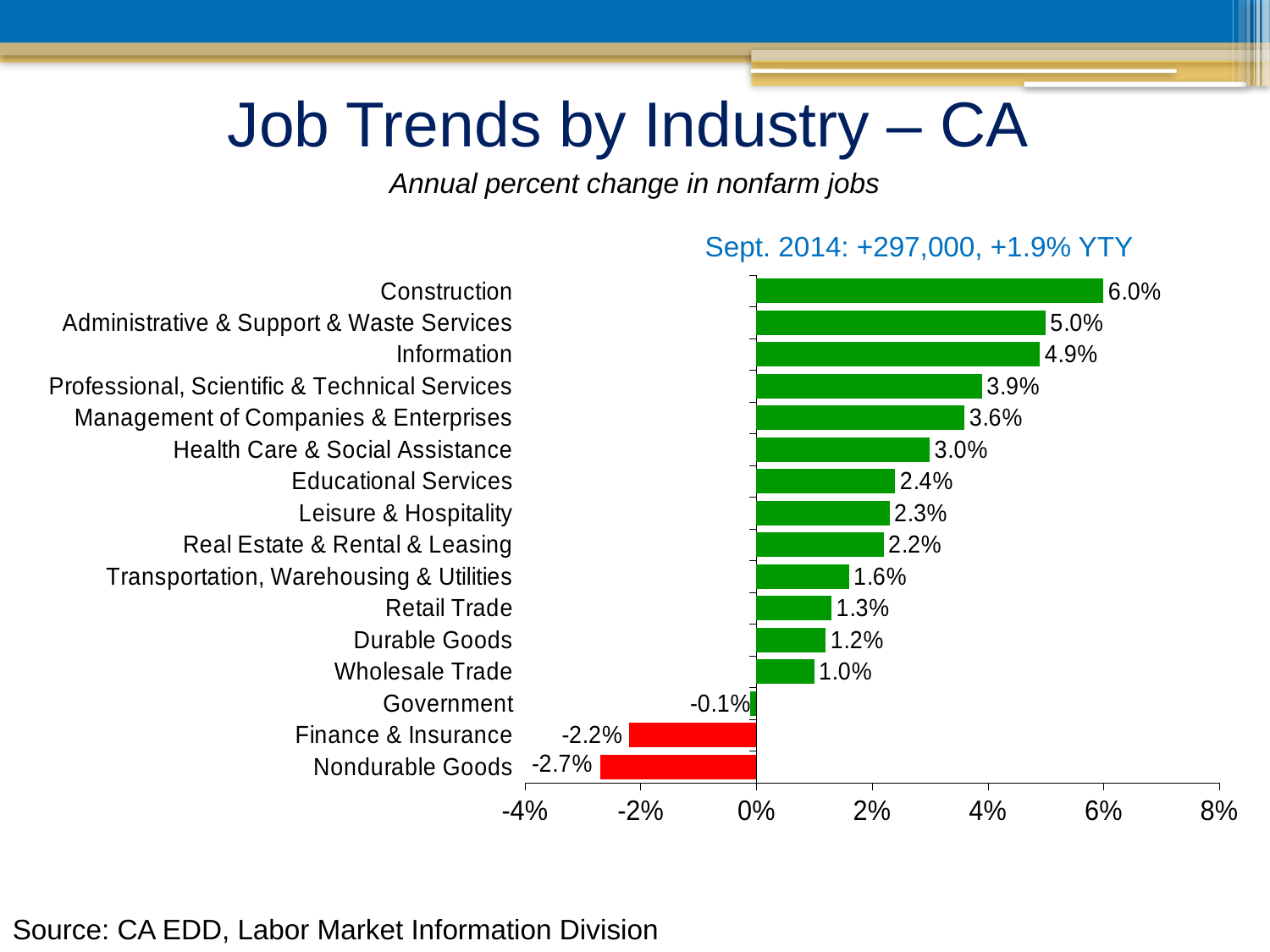

Job Trends by Industry – CA
Annual percent change in nonfarm jobs
Sept. 2014: +297,000, +1.9% YTY

### Chart

| Category |  |
|---|---|
|         Nondurable Goods | -0.02700000000000001 |
|         Finance & Insurance | -0.022 |
|       Government | -0.0010000000000000005 |
|         Wholesale Trade | 0.010000000000000004 |
|         Durable Goods | 0.012 |
|         Retail Trade | 0.012999999999999998 |
|        Transportation, Warehousing & Utilities | 0.016000000000000007 |
|         Real Estate & Rental & Leasing | 0.022 |
|       Leisure & Hospitality | 0.023 |
|         Educational Services | 0.024 |
|         Health Care & Social Assistance | 0.030000000000000002 |
|         Management of Companies & Enterprises | 0.036 |
|         Professional, Scientific & Technical Services | 0.039000000000000014 |
|       Information | 0.049000000000000016 |
|         Administrative & Support & Waste Services | 0.05 |
|       Construction | 0.06000000000000002 |
Source: CA EDD, Labor Market Information Division
Kyser Center for Economic Research